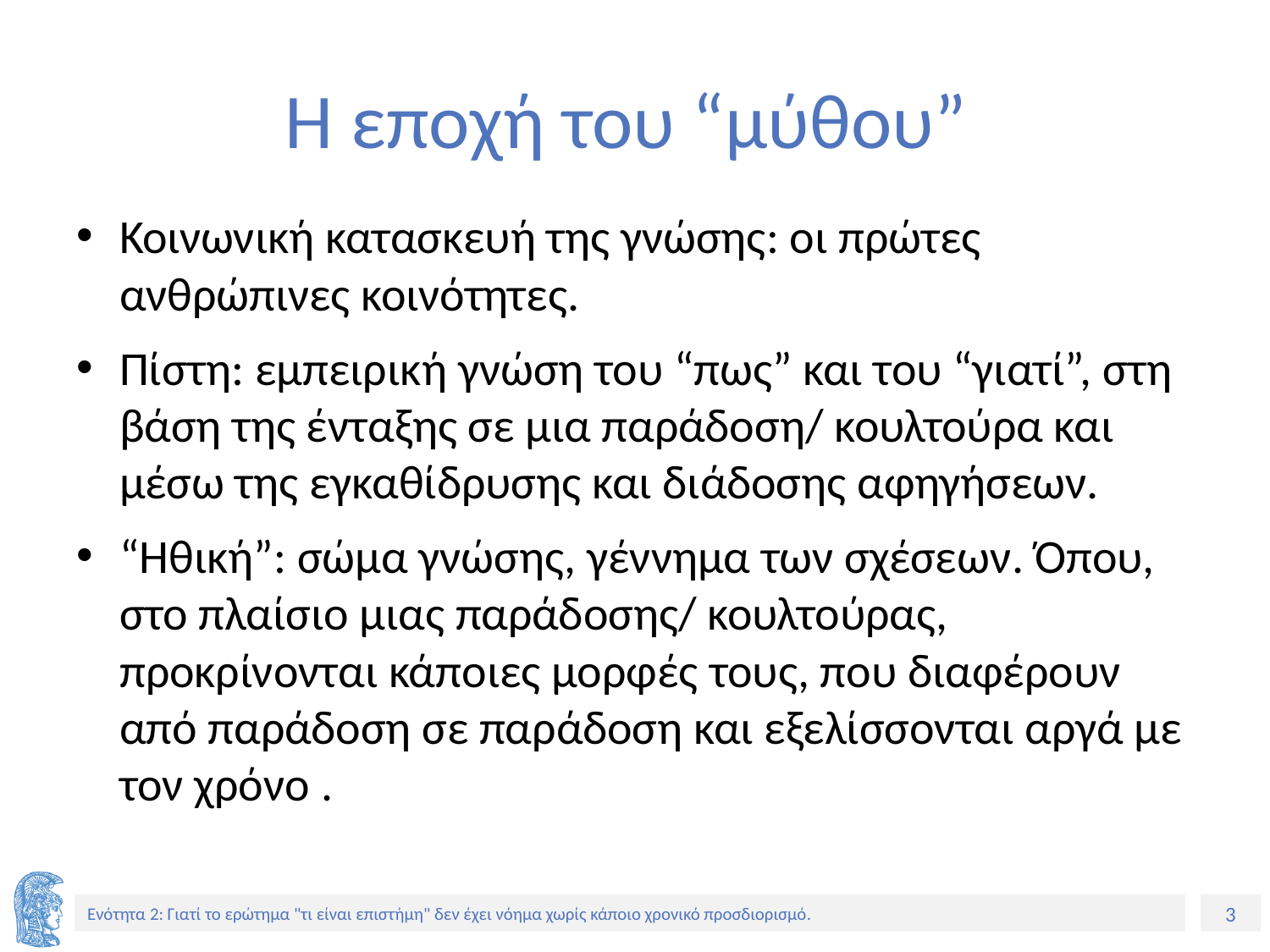

# Η εποχή του “μύθου”
Κοινωνική κατασκευή της γνώσης: οι πρώτες ανθρώπινες κοινότητες.
Πίστη: εμπειρική γνώση του “πως” και του “γιατί”, στη βάση της ένταξης σε μια παράδοση/ κουλτούρα και μέσω της εγκαθίδρυσης και διάδοσης αφηγήσεων.
“Ηθική”: σώμα γνώσης, γέννημα των σχέσεων. Όπου, στο πλαίσιο μιας παράδοσης/ κουλτούρας, προκρίνονται κάποιες μορφές τους, που διαφέρουν από παράδοση σε παράδοση και εξελίσσονται αργά με τον χρόνο .